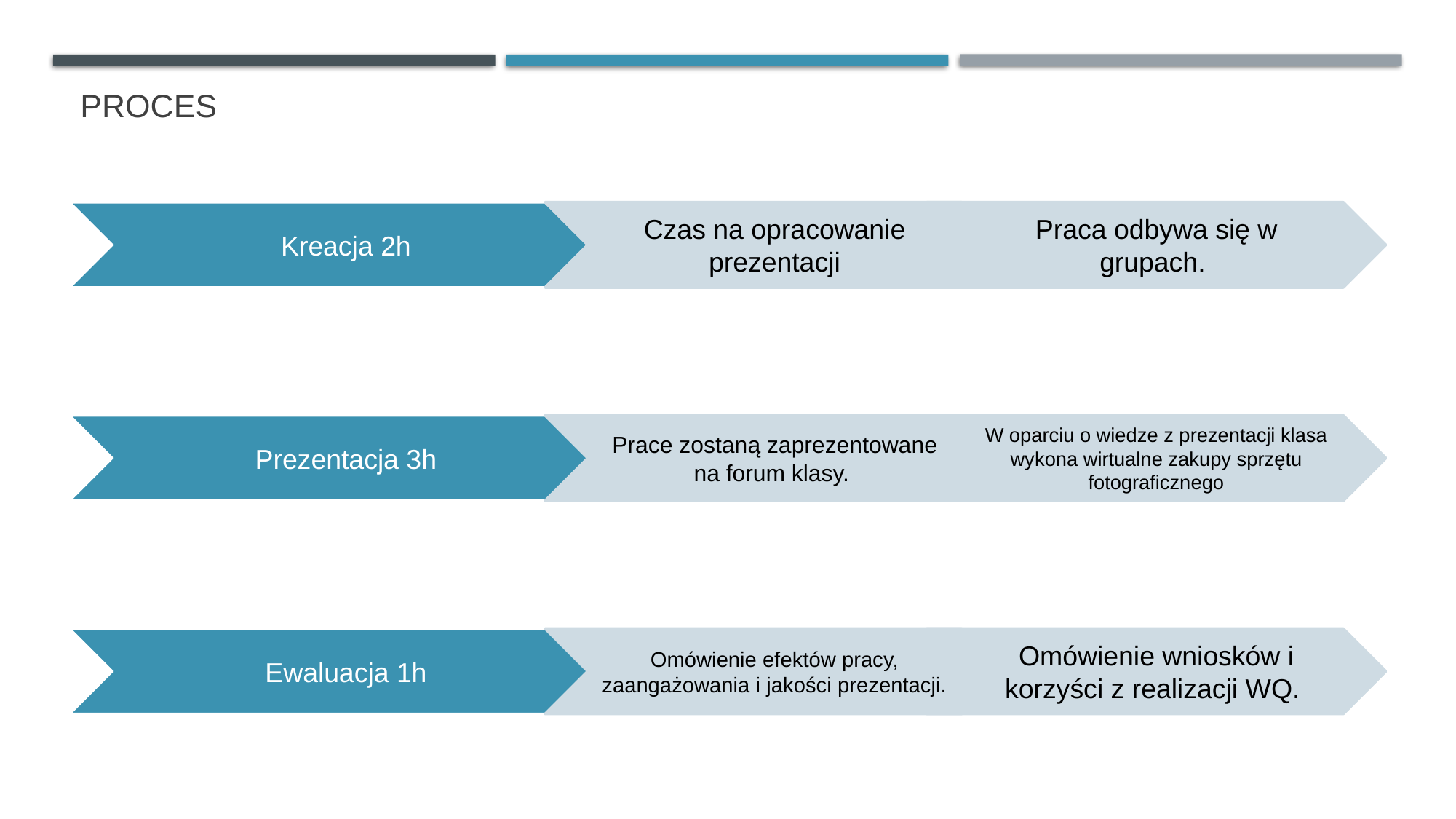

# proces
Ewaluacja 1h
Omówienie efektów pracy, zaangażowania i jakości prezentacji.
Kreacja 2h
Prezentacja 3h
Prace zostaną zaprezentowane na forum klasy.
W oparciu o wiedze z prezentacji klasa wykona wirtualne zakupy sprzętu fotograficznego
Czas na opracowanie prezentacji
Praca odbywa się w grupach.
Omówienie wniosków i korzyści z realizacji WQ.